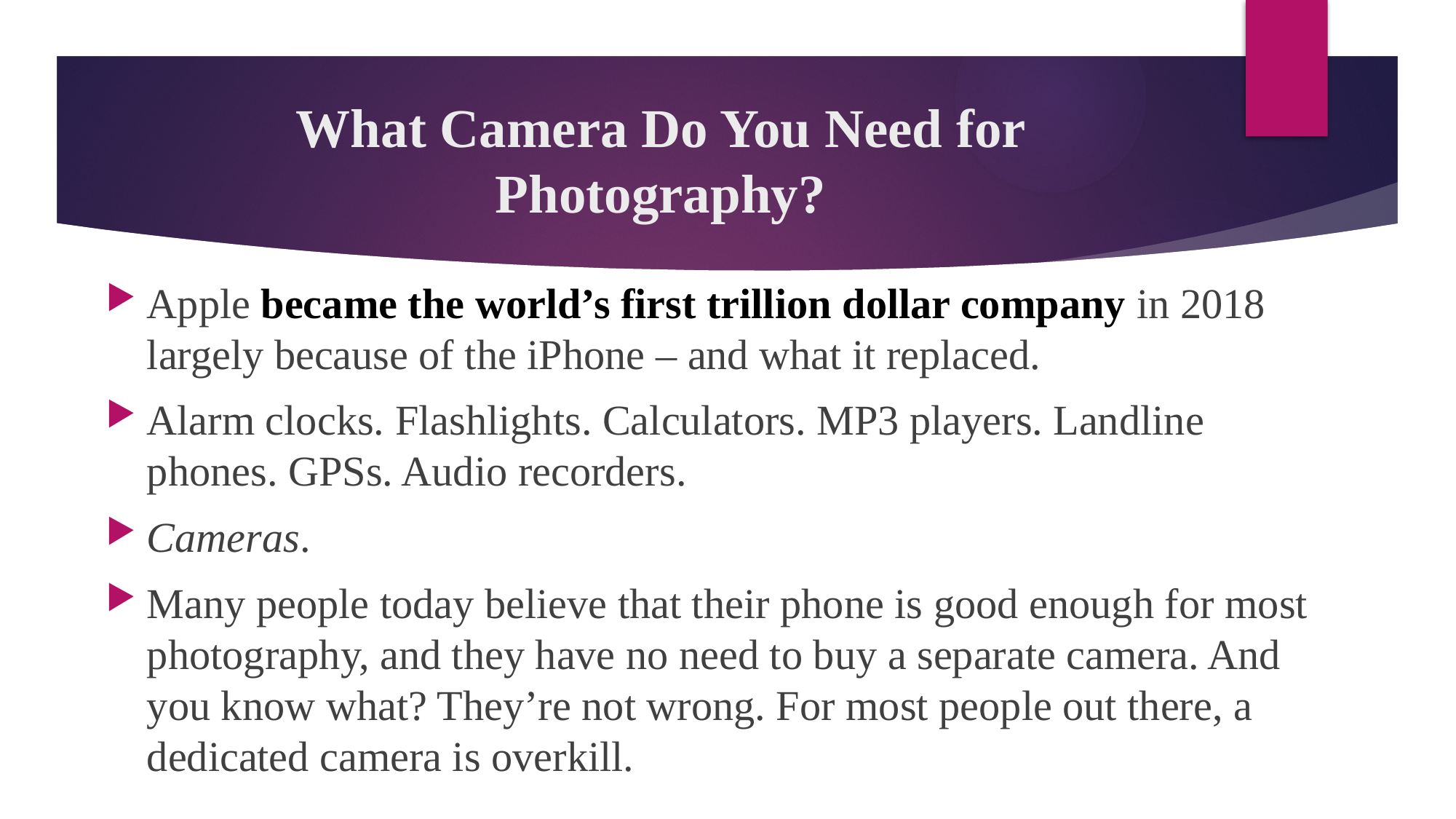

# What Camera Do You Need for Photography?
Apple became the world’s first trillion dollar company in 2018 largely because of the iPhone – and what it replaced.
Alarm clocks. Flashlights. Calculators. MP3 players. Landline phones. GPSs. Audio recorders.
Cameras.
Many people today believe that their phone is good enough for most photography, and they have no need to buy a separate camera. And you know what? They’re not wrong. For most people out there, a dedicated camera is overkill.